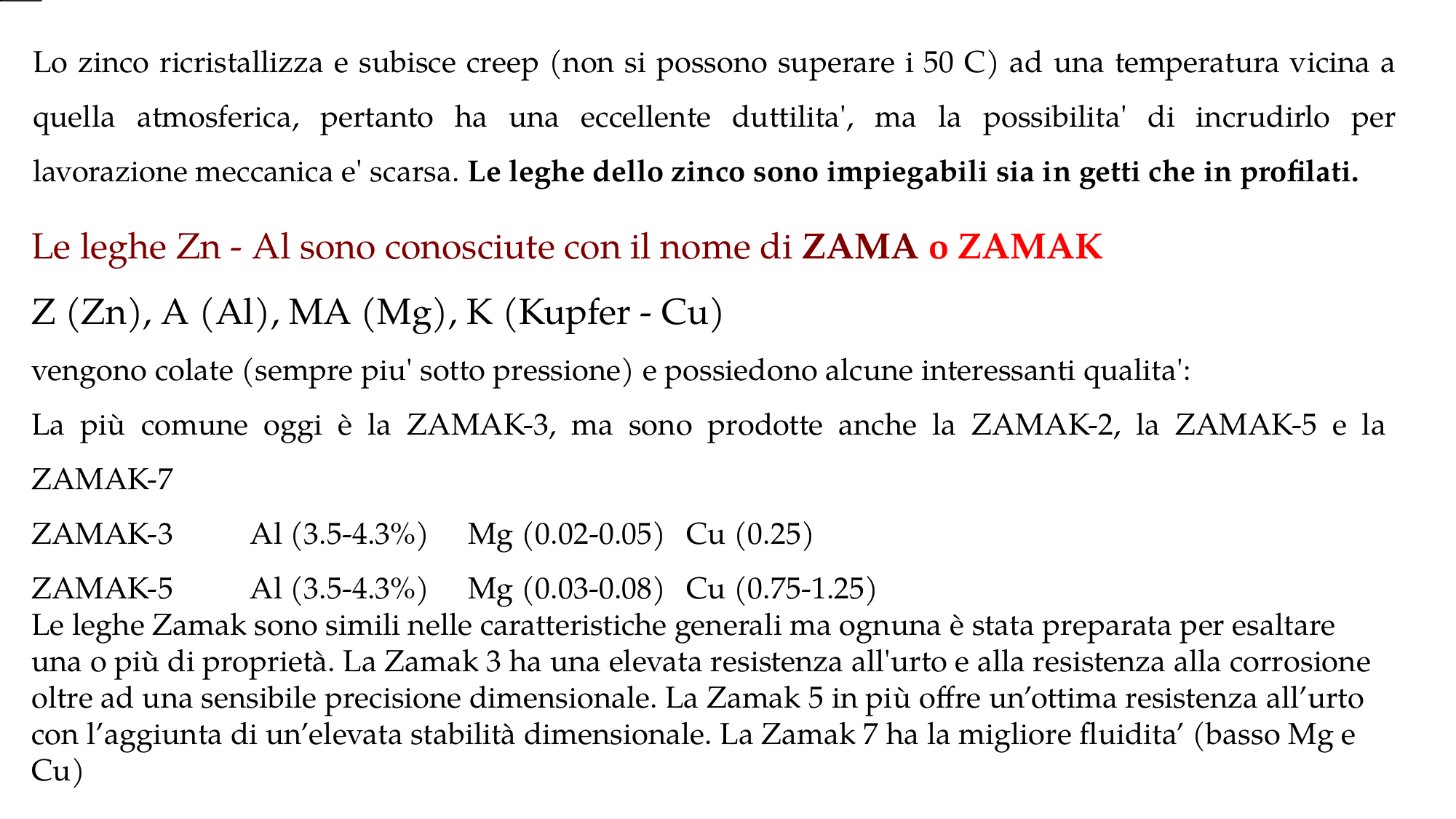

Lo zinco ricristallizza e subisce creep (non si possono superare i 50 C) ad una temperatura vicina a quella atmosferica, pertanto ha una eccellente duttilita', ma la possibilita' di incrudirlo per lavorazione meccanica e' scarsa. Le leghe dello zinco sono impiegabili sia in getti che in profilati.
Le leghe Zn - Al sono conosciute con il nome di ZAMA o ZAMAK
Z (Zn), A (Al), MA (Mg), K (Kupfer - Cu)
vengono colate (sempre piu' sotto pressione) e possiedono alcune interessanti qualita':
La più comune oggi è la ZAMAK-3, ma sono prodotte anche la ZAMAK-2, la ZAMAK-5 e la ZAMAK-7
ZAMAK-3 	Al (3.5-4.3%)	Mg (0.02-0.05)	Cu (0.25)
ZAMAK-5 	Al (3.5-4.3%)	Mg (0.03-0.08)	Cu (0.75-1.25)
Le leghe Zamak sono simili nelle caratteristiche generali ma ognuna è stata preparata per esaltare una o più di proprietà. La Zamak 3 ha una elevata resistenza all'urto e alla resistenza alla corrosione oltre ad una sensibile precisione dimensionale. La Zamak 5 in più offre un’ottima resistenza all’urto con l’aggiunta di un’elevata stabilità dimensionale. La Zamak 7 ha la migliore fluidita’ (basso Mg e Cu)